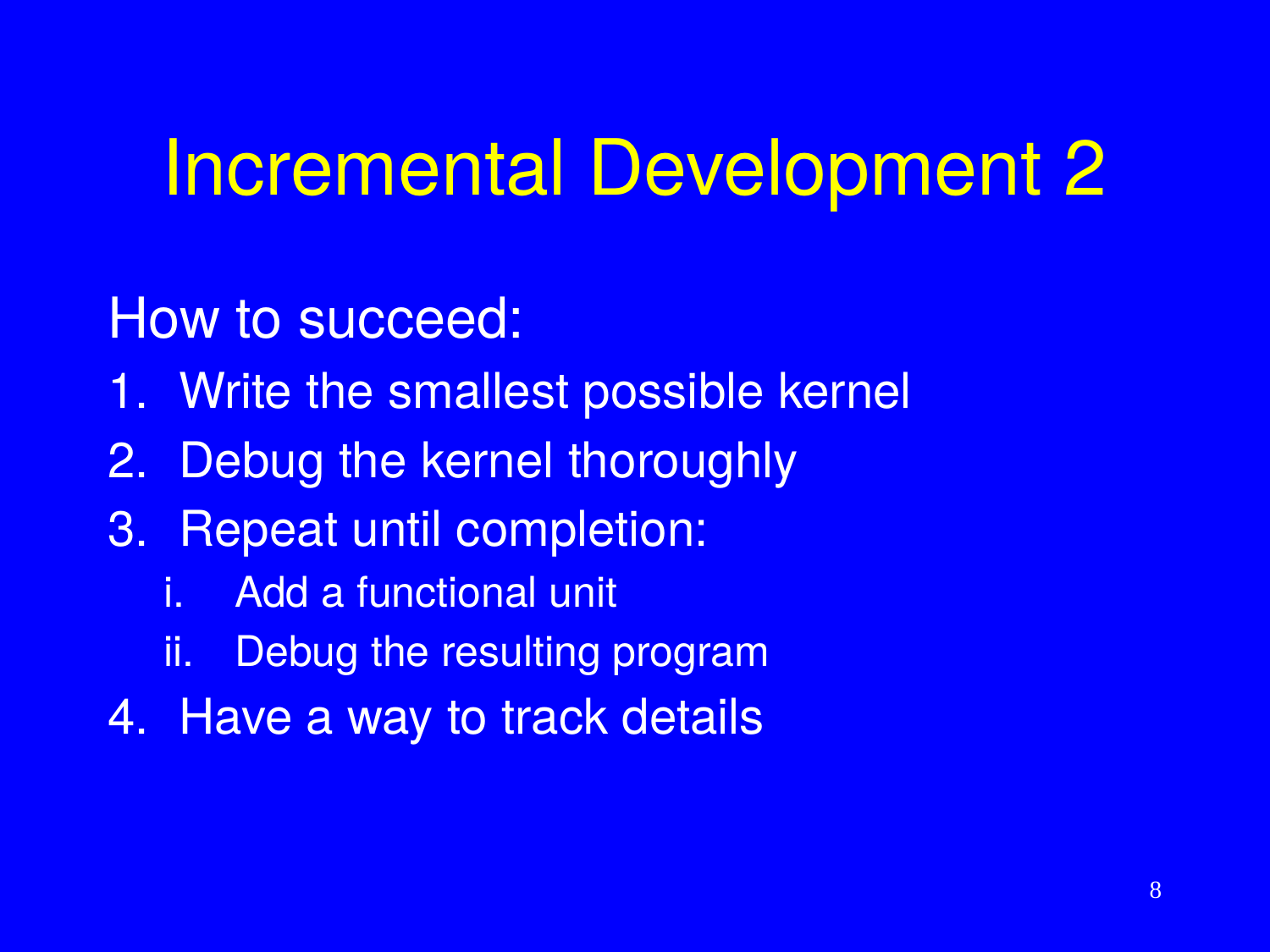

# Incremental Development 2
How to succeed:
Write the smallest possible kernel
Debug the kernel thoroughly
Repeat until completion:
Add a functional unit
Debug the resulting program
Have a way to track details

8